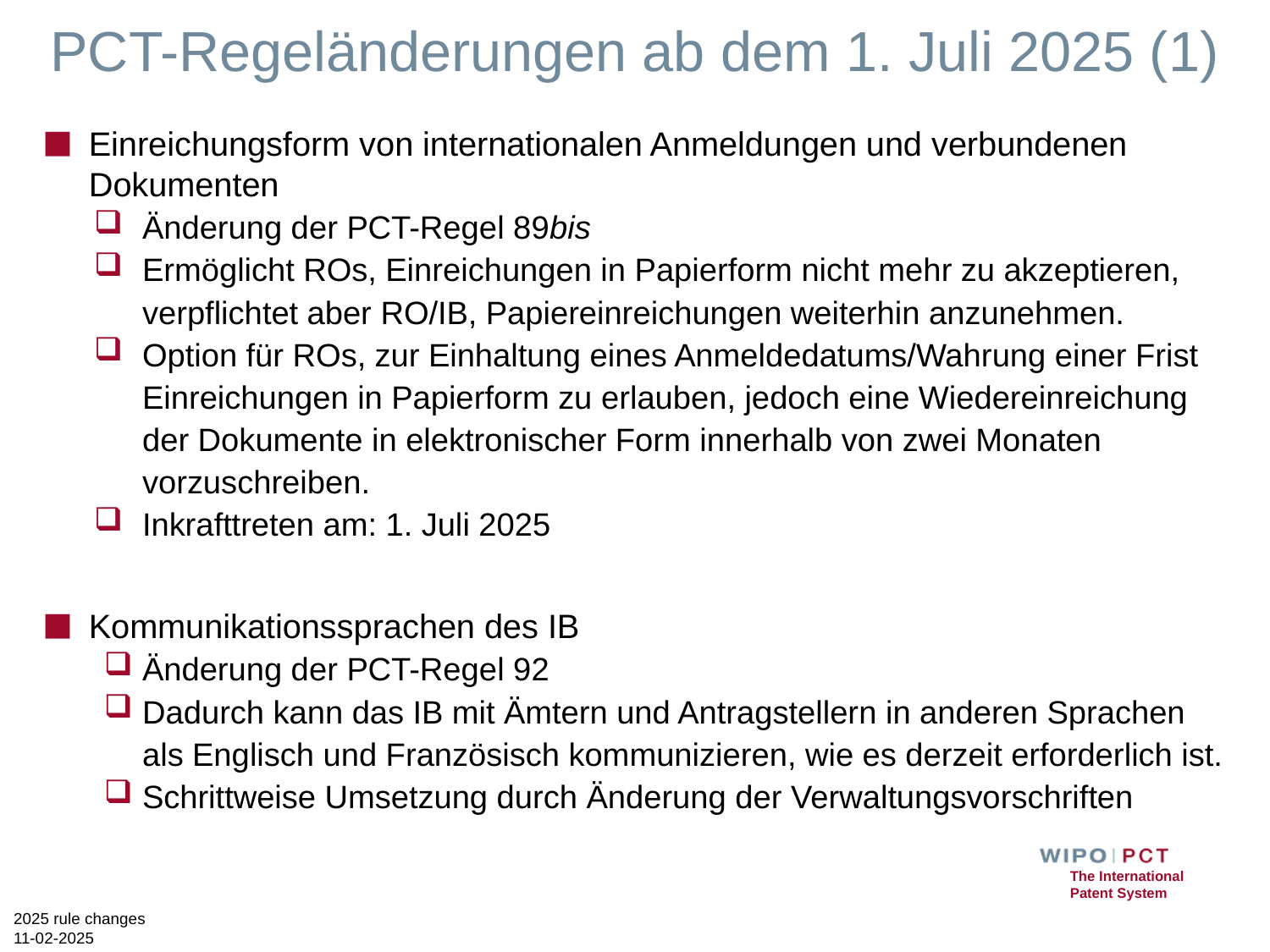

# PCT-Regeländerungen ab dem 1. Juli 2025 (1)
Einreichungsform von internationalen Anmeldungen und verbundenen Dokumenten
Änderung der PCT-Regel 89bis
Ermöglicht ROs, Einreichungen in Papierform nicht mehr zu akzeptieren, verpflichtet aber RO/IB, Papiereinreichungen weiterhin anzunehmen.
Option für ROs, zur Einhaltung eines Anmeldedatums/Wahrung einer Frist Einreichungen in Papierform zu erlauben, jedoch eine Wiedereinreichung der Dokumente in elektronischer Form innerhalb von zwei Monaten vorzuschreiben.
Inkrafttreten am: 1. Juli 2025

Kommunikationssprachen des IB
Änderung der PCT-Regel 92
Dadurch kann das IB mit Ämtern und Antragstellern in anderen Sprachen als Englisch und Französisch kommunizieren, wie es derzeit erforderlich ist.
Schrittweise Umsetzung durch Änderung der Verwaltungsvorschriften